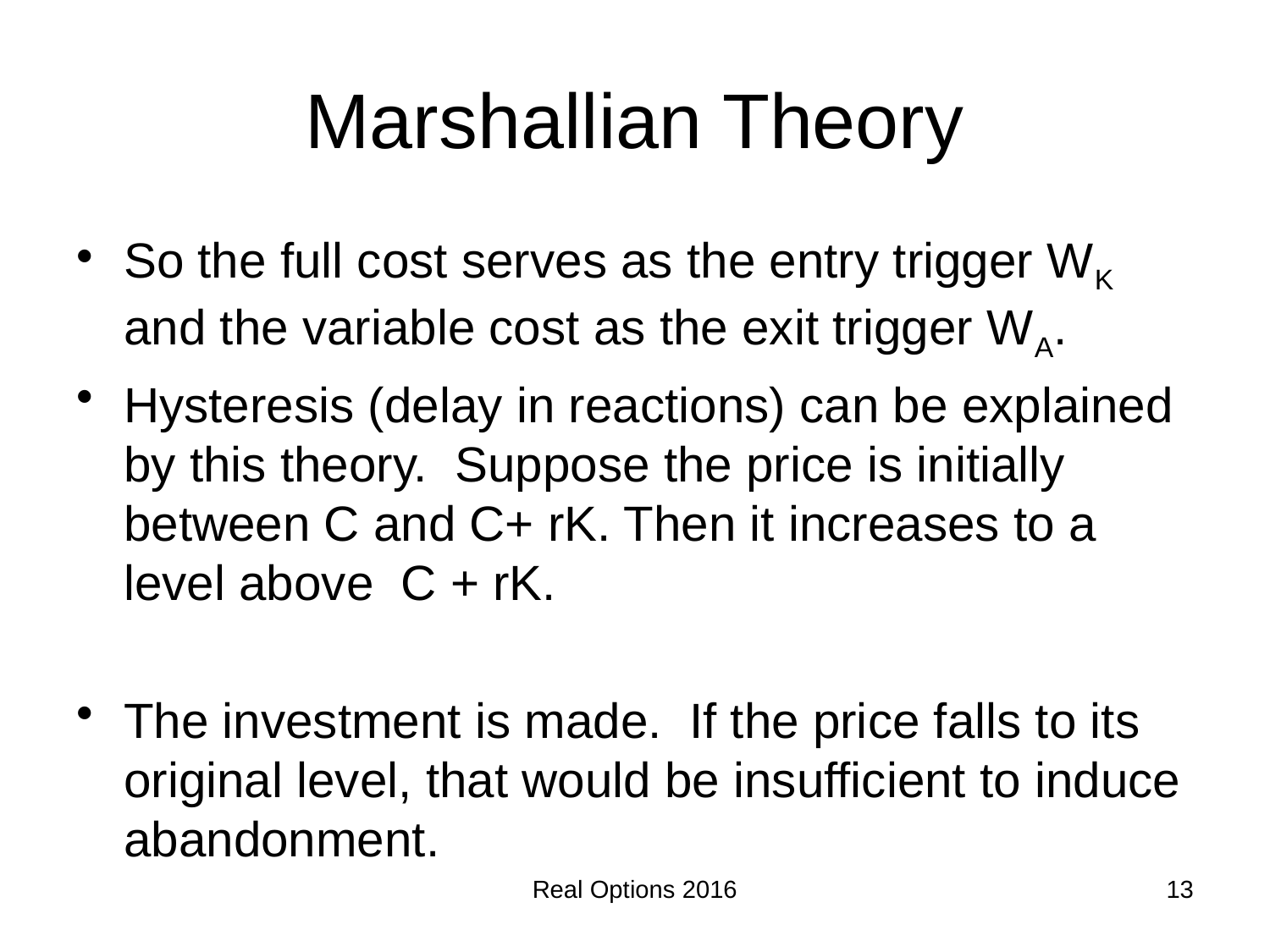

# Marshallian Theory
So the full cost serves as the entry trigger WK and the variable cost as the exit trigger WA.
Hysteresis (delay in reactions) can be explained by this theory.  Suppose the price is initially between C and C+ rK. Then it increases to a level above  C + rK.

The investment is made.  If the price falls to its original level, that would be insufficient to induce abandonment.
Real Options 2016
13